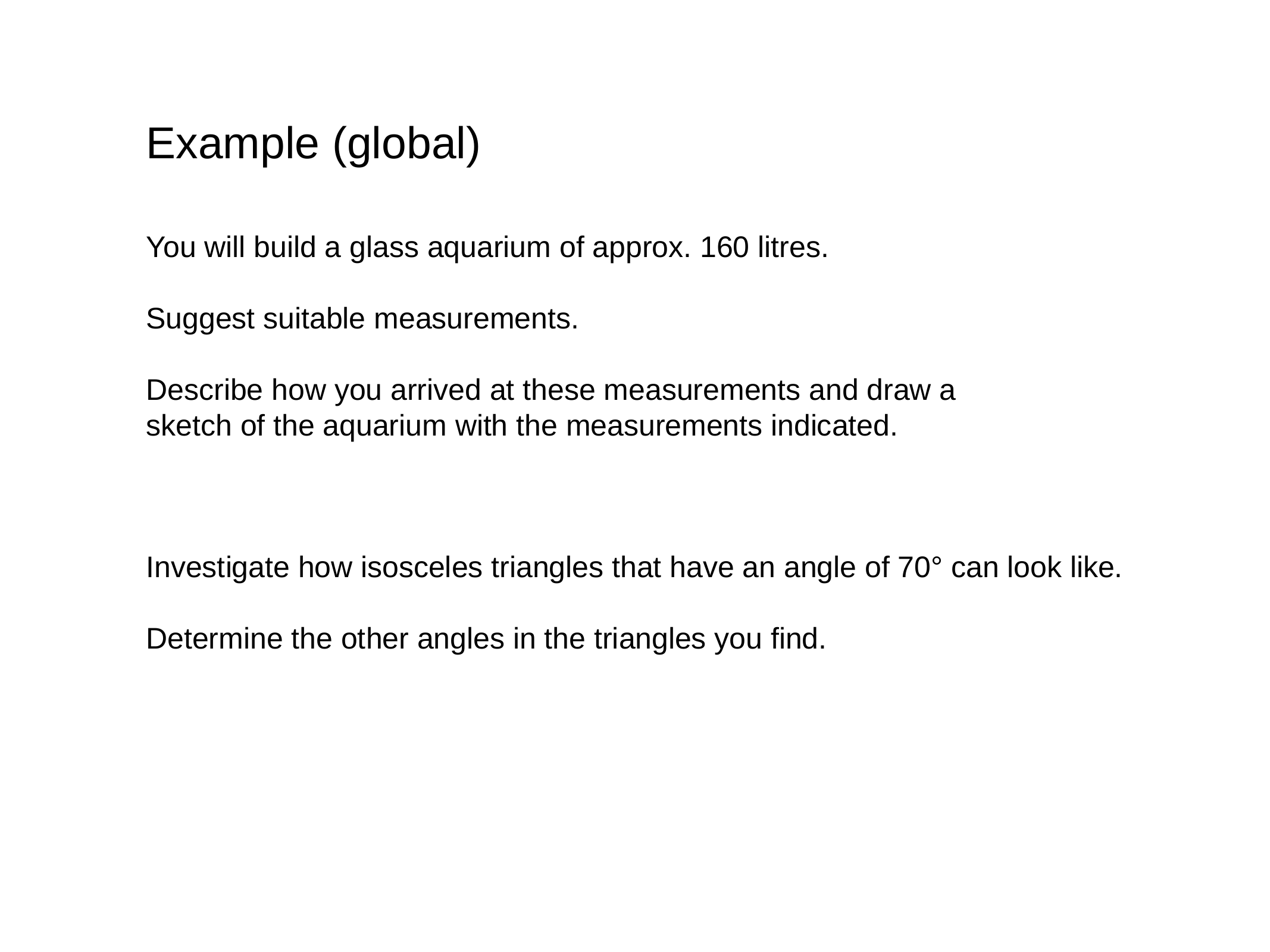

Example (global)
You will build a glass aquarium of approx. 160 litres.

Suggest suitable measurements.

Describe how you arrived at these measurements and draw a sketch of the aquarium with the measurements indicated.
Investigate how isosceles triangles that have an angle of 70° can look like.

Determine the other angles in the triangles you find.